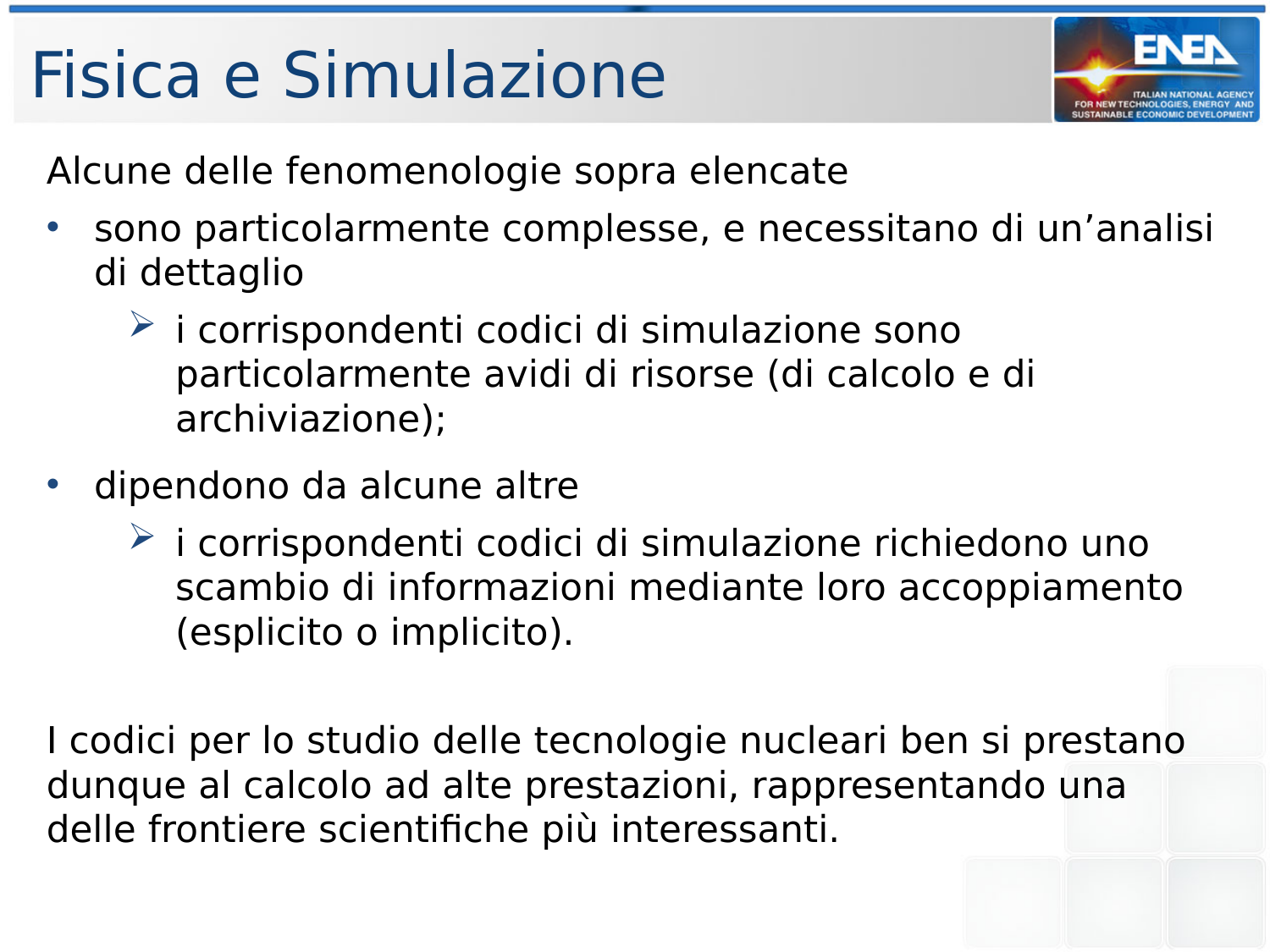

Fisica e Simulazione
Alcune delle fenomenologie sopra elencate
sono particolarmente complesse, e necessitano di un’analisi di dettaglio
i corrispondenti codici di simulazione sono particolarmente avidi di risorse (di calcolo e di archiviazione);
dipendono da alcune altre
i corrispondenti codici di simulazione richiedono uno scambio di informazioni mediante loro accoppiamento (esplicito o implicito).
I codici per lo studio delle tecnologie nucleari ben si prestano dunque al calcolo ad alte prestazioni, rappresentando una delle frontiere scientifiche più interessanti.